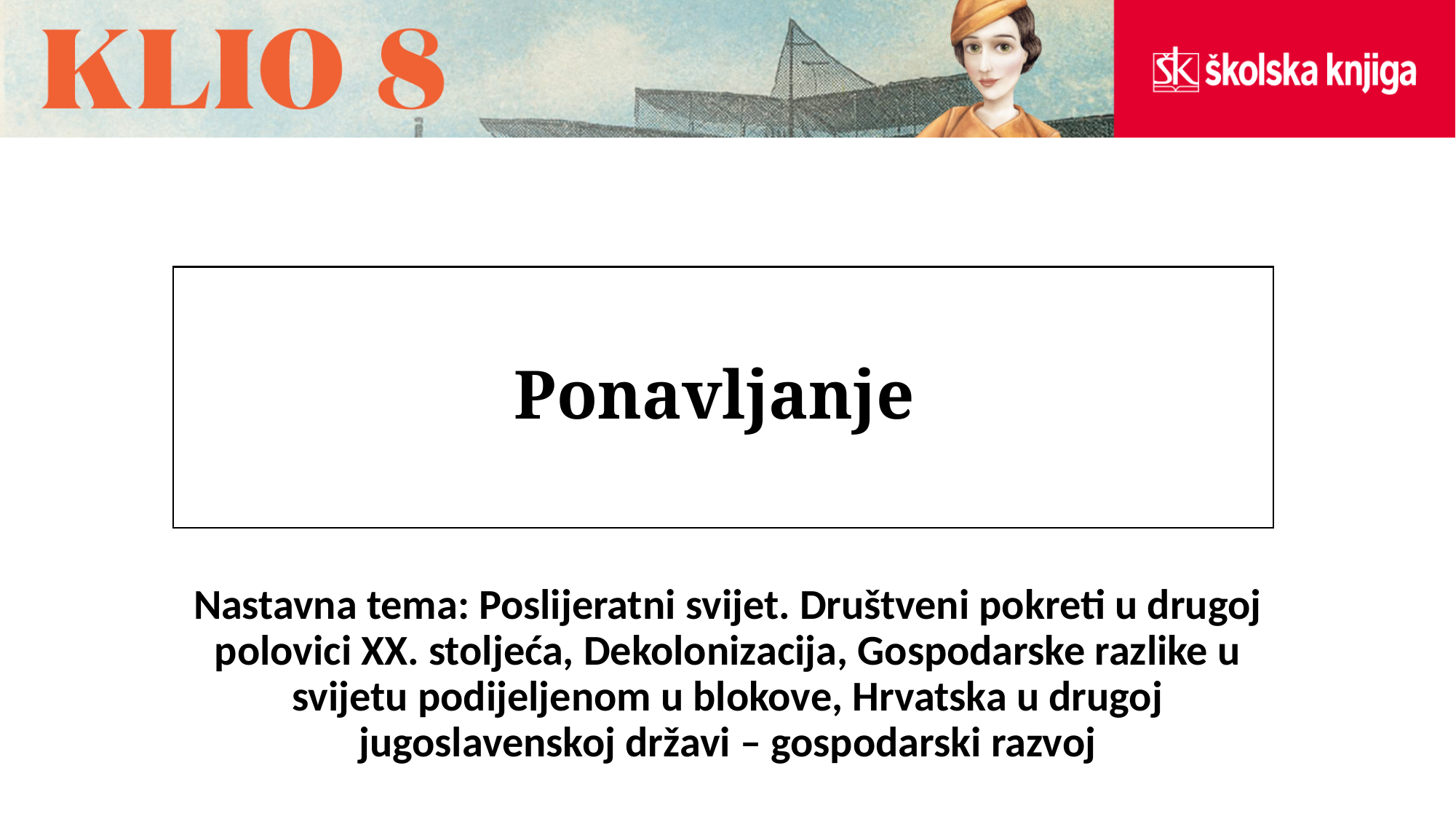

# Ponavljanje
Nastavna tema: Poslijeratni svijet. Društveni pokreti u drugoj polovici XX. stoljeća, Dekolonizacija, Gospodarske razlike u svijetu podijeljenom u blokove, Hrvatska u drugoj jugoslavenskoj državi – gospodarski razvoj